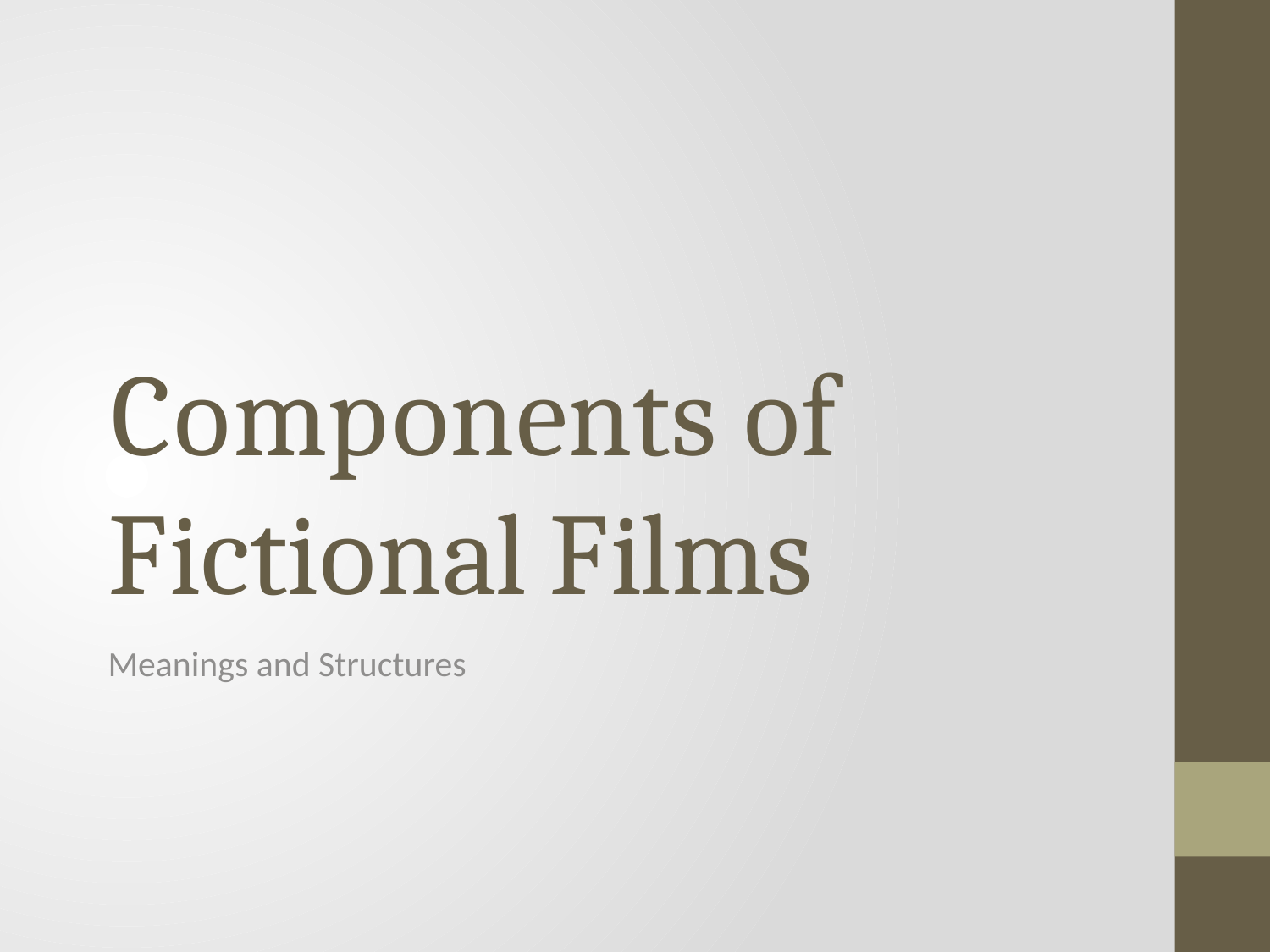

# Components of Fictional Films
Meanings and Structures